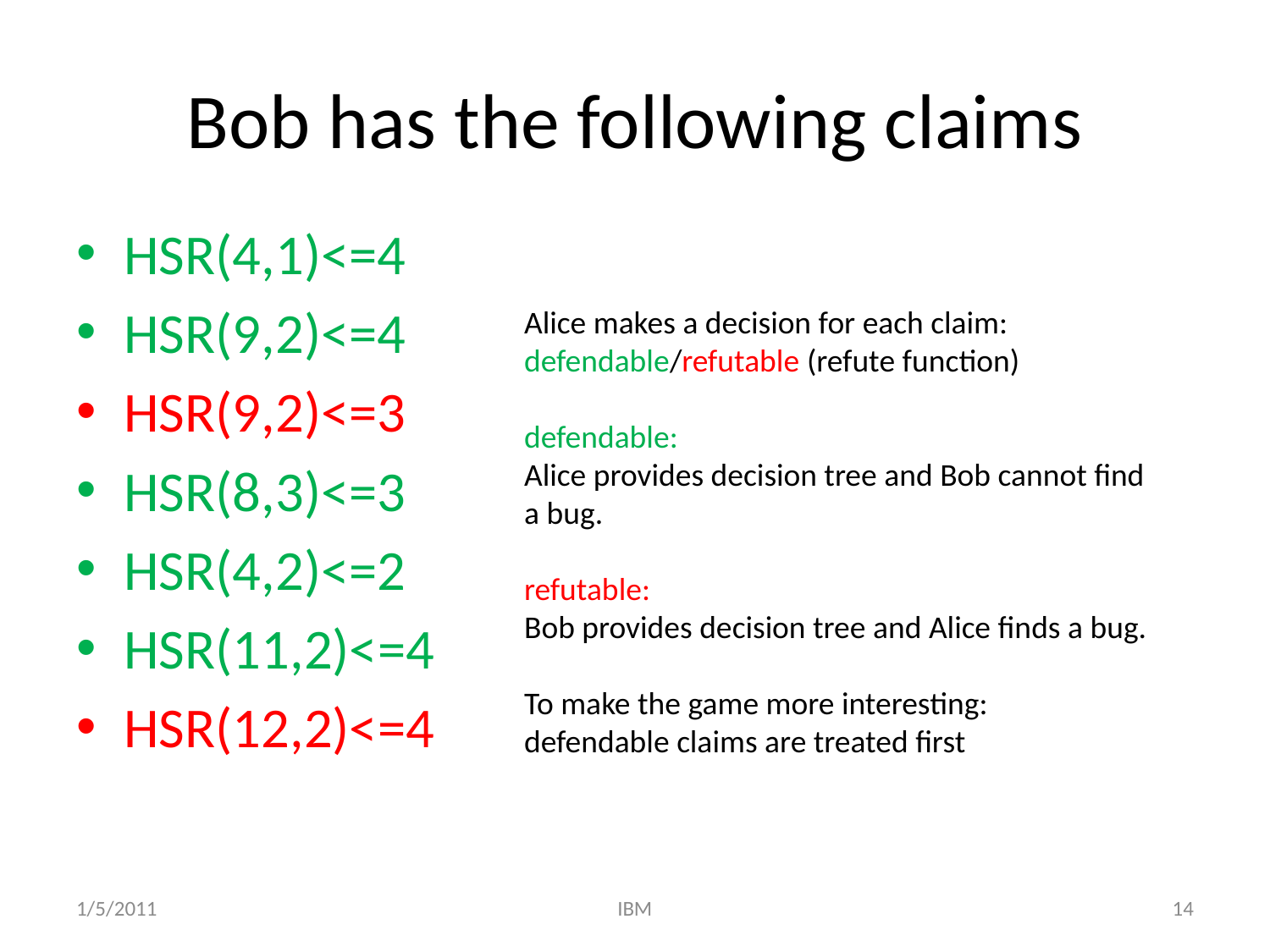

# Bob has the following claims
HSR(4,1)<=4
HSR(9,2)<=4
HSR(9,2)<=3
HSR(8,3)<=3
HSR(4,2)<=2
HSR(11,2)<=4
HSR(12,2)<=4
Alice makes a decision for each claim:
defendable/refutable (refute function)

defendable:
Alice provides decision tree and Bob cannot find
a bug.

refutable:
Bob provides decision tree and Alice finds a bug.

To make the game more interesting:
defendable claims are treated first

1/5/2011
IBM
14